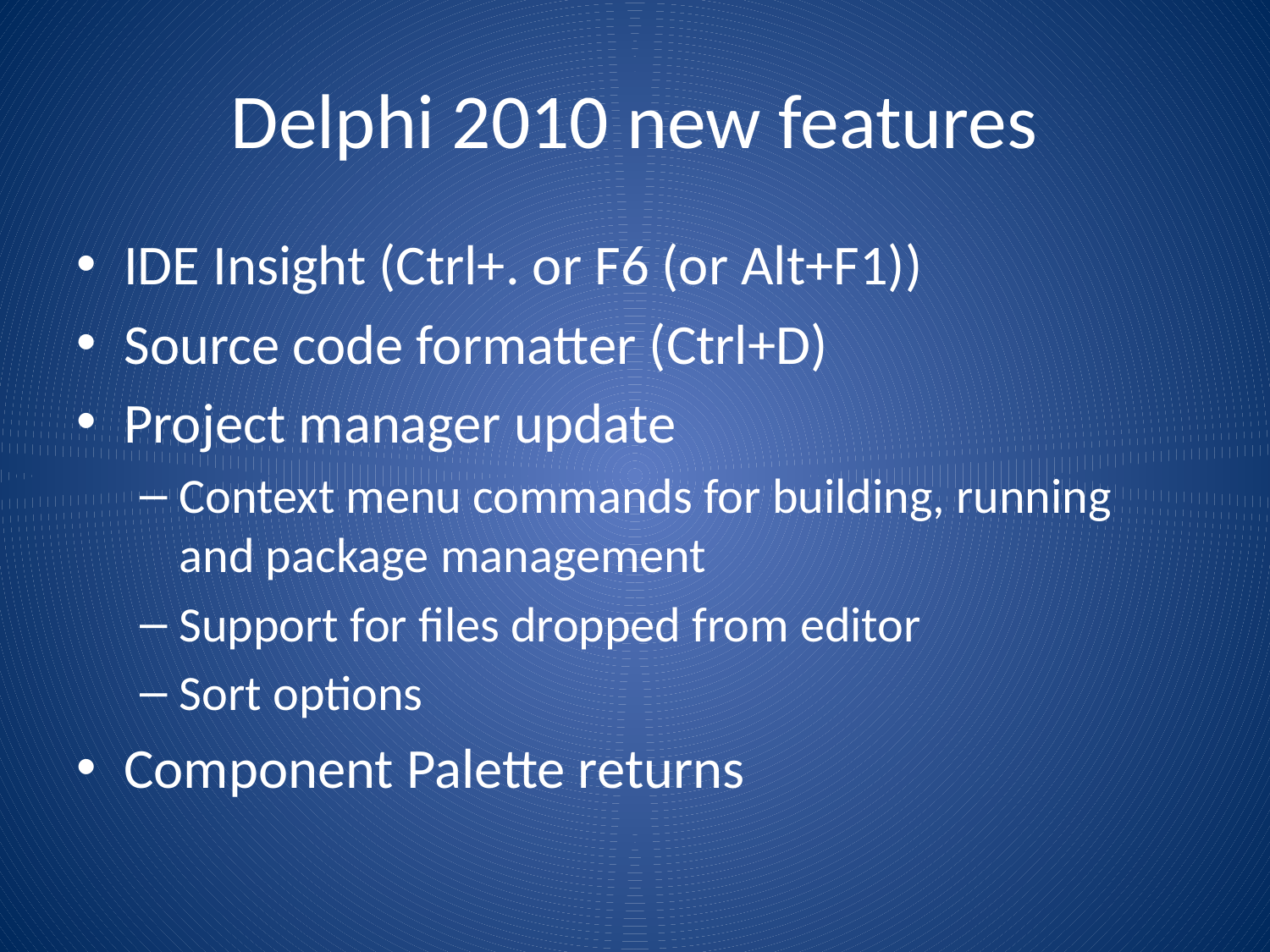

# Delphi 2010 new features
IDE Insight (Ctrl+. or F6 (or Alt+F1))
Source code formatter (Ctrl+D)
Project manager update
Context menu commands for building, running and package management
Support for files dropped from editor
Sort options
Component Palette returns